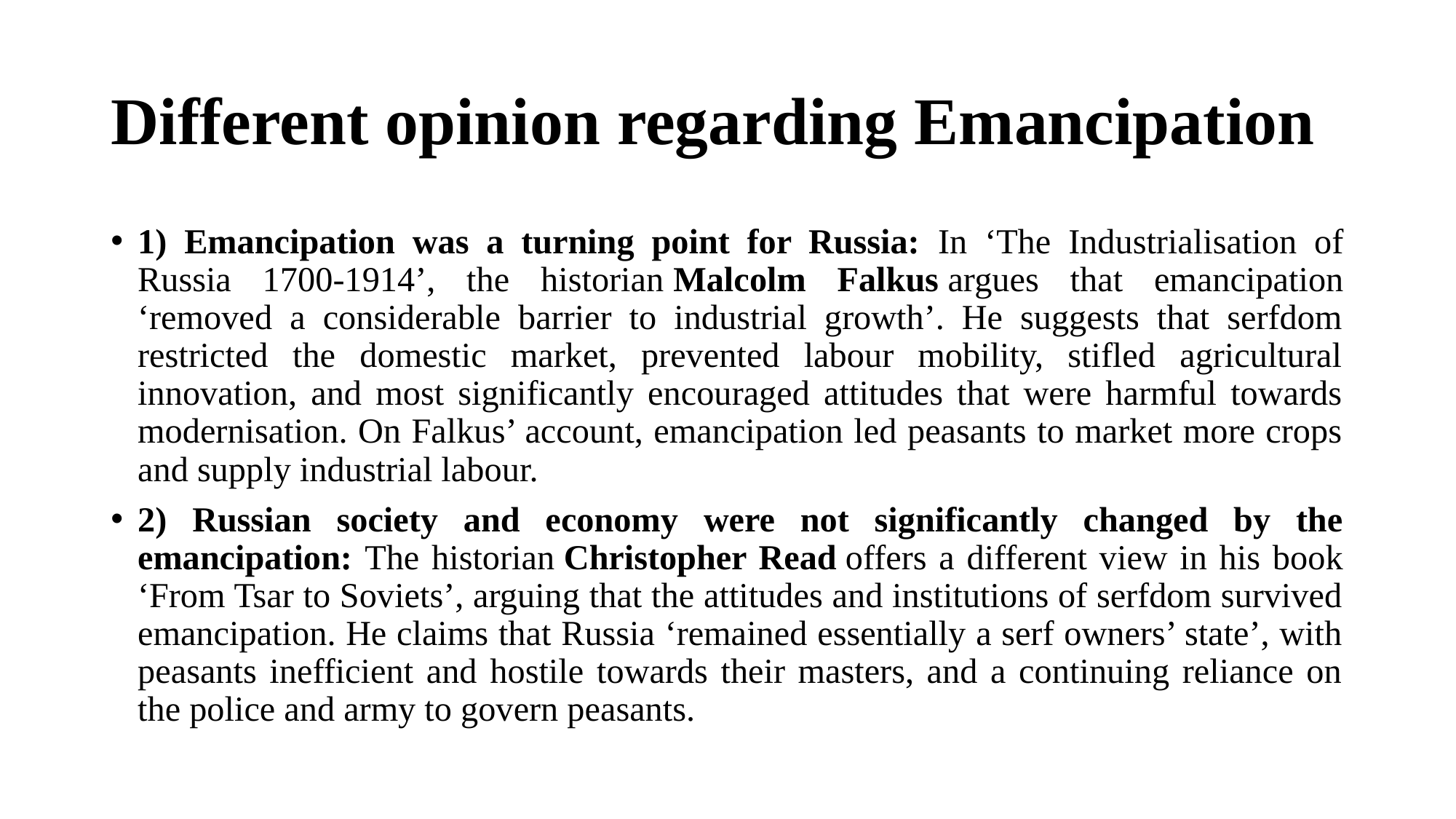

# Different opinion regarding Emancipation
1) Emancipation was a turning point for Russia: In ‘The Industrialisation of Russia 1700-1914’, the historian Malcolm Falkus argues that emancipation ‘removed a considerable barrier to industrial growth’. He suggests that serfdom restricted the domestic market, prevented labour mobility, stifled agricultural innovation, and most significantly encouraged attitudes that were harmful towards modernisation. On Falkus’ account, emancipation led peasants to market more crops and supply industrial labour.
2) Russian society and economy were not significantly changed by the emancipation: The historian Christopher Read offers a different view in his book ‘From Tsar to Soviets’, arguing that the attitudes and institutions of serfdom survived emancipation. He claims that Russia ‘remained essentially a serf owners’ state’, with peasants inefficient and hostile towards their masters, and a continuing reliance on the police and army to govern peasants.